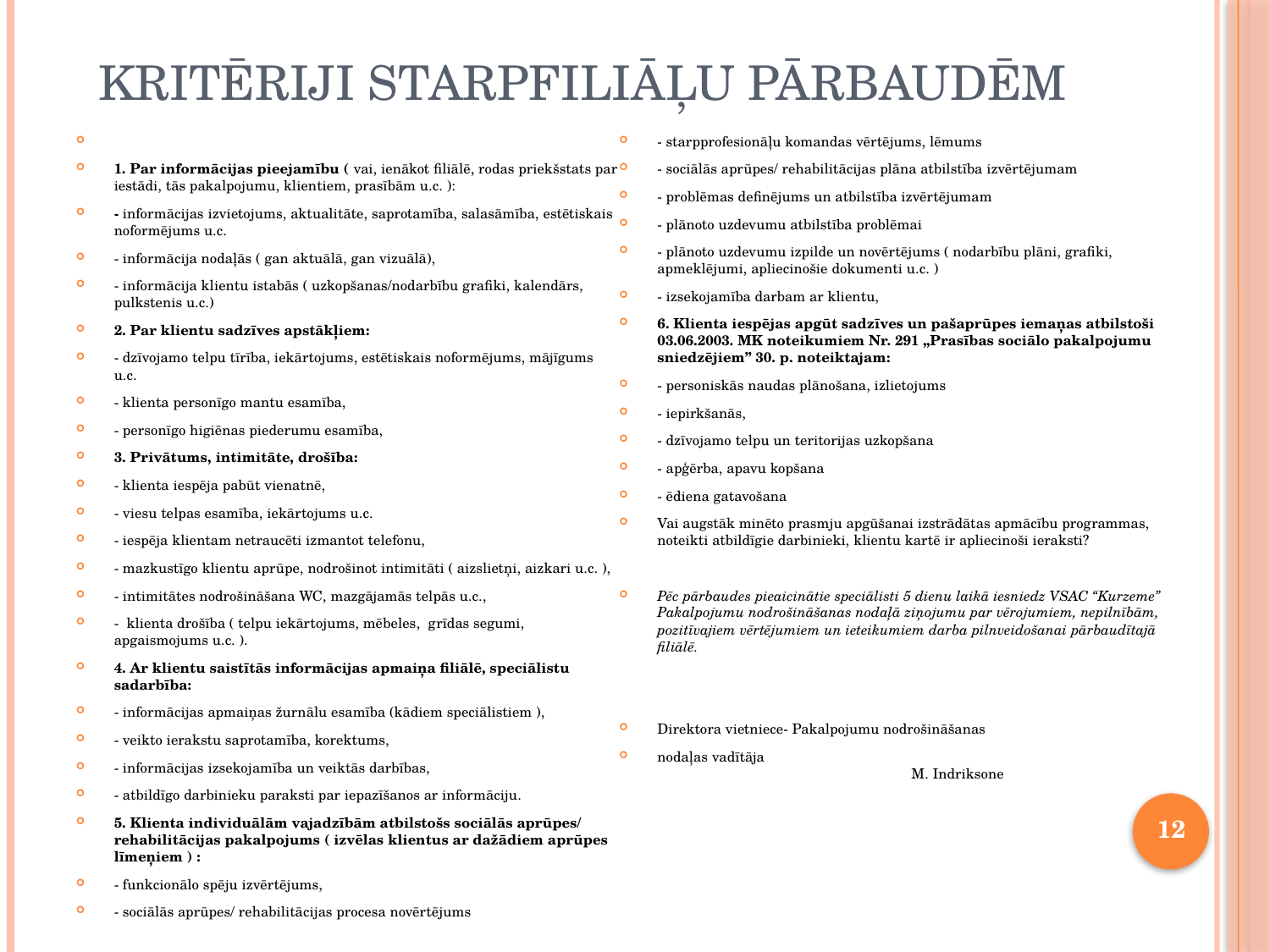

# Kritēriji starpfiliāļu pārbaudēm

1. Par informācijas pieejamību ( vai, ienākot filiālē, rodas priekšstats par iestādi, tās pakalpojumu, klientiem, prasībām u.c. ):
- informācijas izvietojums, aktualitāte, saprotamība, salasāmība, estētiskais noformējums u.c.
- informācija nodaļās ( gan aktuālā, gan vizuālā),
- informācija klientu istabās ( uzkopšanas/nodarbību grafiki, kalendārs, pulkstenis u.c.)
2. Par klientu sadzīves apstākļiem:
- dzīvojamo telpu tīrība, iekārtojums, estētiskais noformējums, mājīgums u.c.
- klienta personīgo mantu esamība,
- personīgo higiēnas piederumu esamība,
3. Privātums, intimitāte, drošība:
- klienta iespēja pabūt vienatnē,
- viesu telpas esamība, iekārtojums u.c.
- iespēja klientam netraucēti izmantot telefonu,
- mazkustīgo klientu aprūpe, nodrošinot intimitāti ( aizslietņi, aizkari u.c. ),
- intimitātes nodrošināšana WC, mazgājamās telpās u.c.,
-  klienta drošība ( telpu iekārtojums, mēbeles,  grīdas segumi, apgaismojums u.c. ).
4. Ar klientu saistītās informācijas apmaiņa filiālē, speciālistu sadarbība:
- informācijas apmaiņas žurnālu esamība (kādiem speciālistiem ),
- veikto ierakstu saprotamība, korektums,
- informācijas izsekojamība un veiktās darbības,
- atbildīgo darbinieku paraksti par iepazīšanos ar informāciju.
5. Klienta individuālām vajadzībām atbilstošs sociālās aprūpes/ rehabilitācijas pakalpojums ( izvēlas klientus ar dažādiem aprūpes līmeņiem ) :
- funkcionālo spēju izvērtējums,
- sociālās aprūpes/ rehabilitācijas procesa novērtējums
- starpprofesionāļu komandas vērtējums, lēmums
- sociālās aprūpes/ rehabilitācijas plāna atbilstība izvērtējumam
- problēmas definējums un atbilstība izvērtējumam
- plānoto uzdevumu atbilstība problēmai
- plānoto uzdevumu izpilde un novērtējums ( nodarbību plāni, grafiki, apmeklējumi, apliecinošie dokumenti u.c. )
- izsekojamība darbam ar klientu,
6. Klienta iespējas apgūt sadzīves un pašaprūpes iemaņas atbilstoši 03.06.2003. MK noteikumiem Nr. 291 „Prasības sociālo pakalpojumu sniedzējiem” 30. p. noteiktajam:
- personiskās naudas plānošana, izlietojums
- iepirkšanās,
- dzīvojamo telpu un teritorijas uzkopšana
- apģērba, apavu kopšana
- ēdiena gatavošana
Vai augstāk minēto prasmju apgūšanai izstrādātas apmācību programmas, noteikti atbildīgie darbinieki, klientu kartē ir apliecinoši ieraksti?

Pēc pārbaudes pieaicinātie speciālisti 5 dienu laikā iesniedz VSAC “Kurzeme” Pakalpojumu nodrošināšanas nodaļā ziņojumu par vērojumiem, nepilnībām, pozitīvajiem vērtējumiem un ieteikumiem darba pilnveidošanai pārbaudītajā filiālē.

Direktora vietniece- Pakalpojumu nodrošināšanas
nodaļas vadītāja					M. Indriksone

12